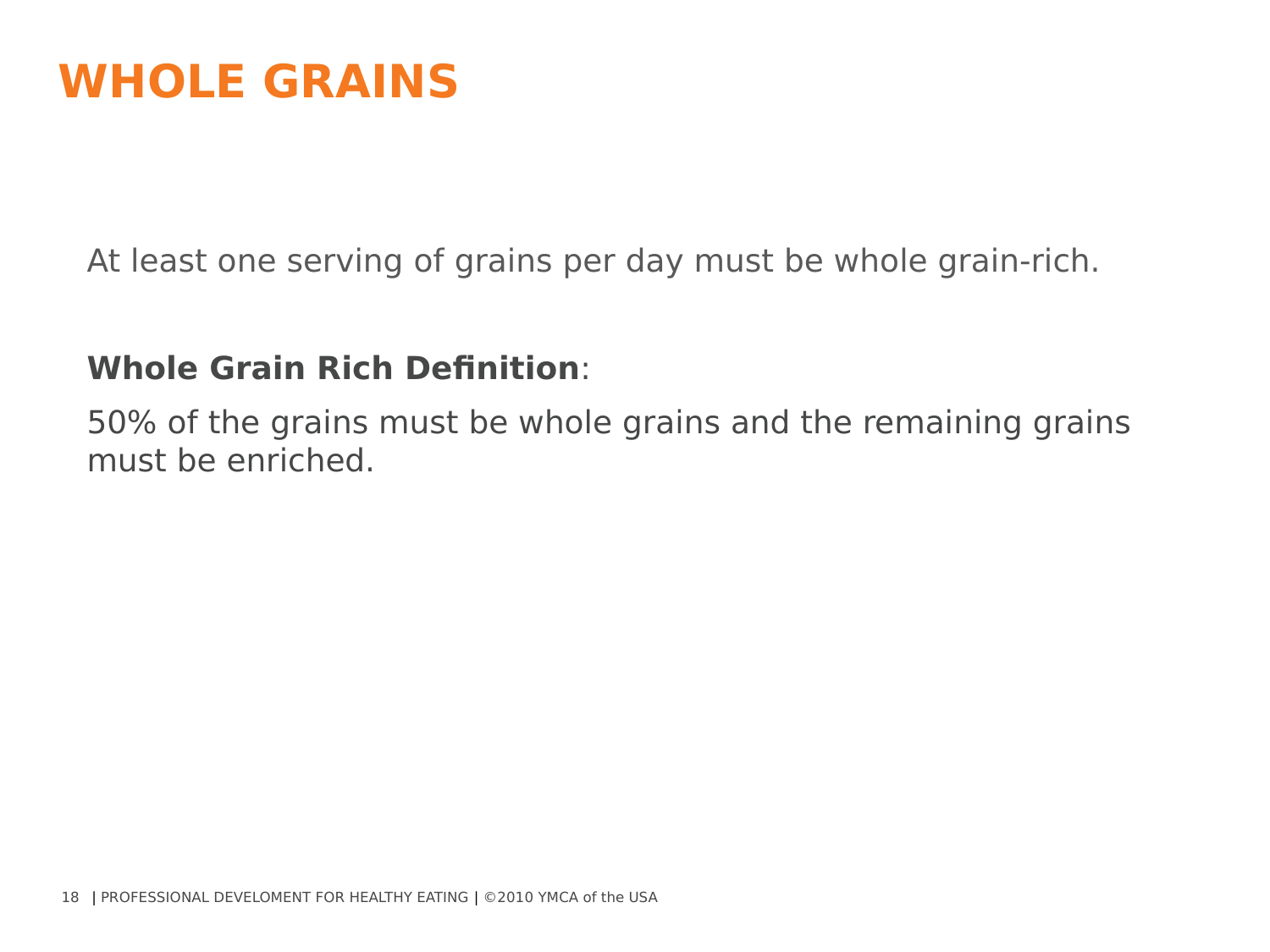

# WHOLE GRAINS

At least one serving of grains per day must be whole grain-rich.

Whole Grain Rich Definition:
50% of the grains must be whole grains and the remaining grains must be enriched.

18
| PROFESSIONAL DEVELOMENT FOR HEALTHY EATING | ©2010 YMCA of the USA